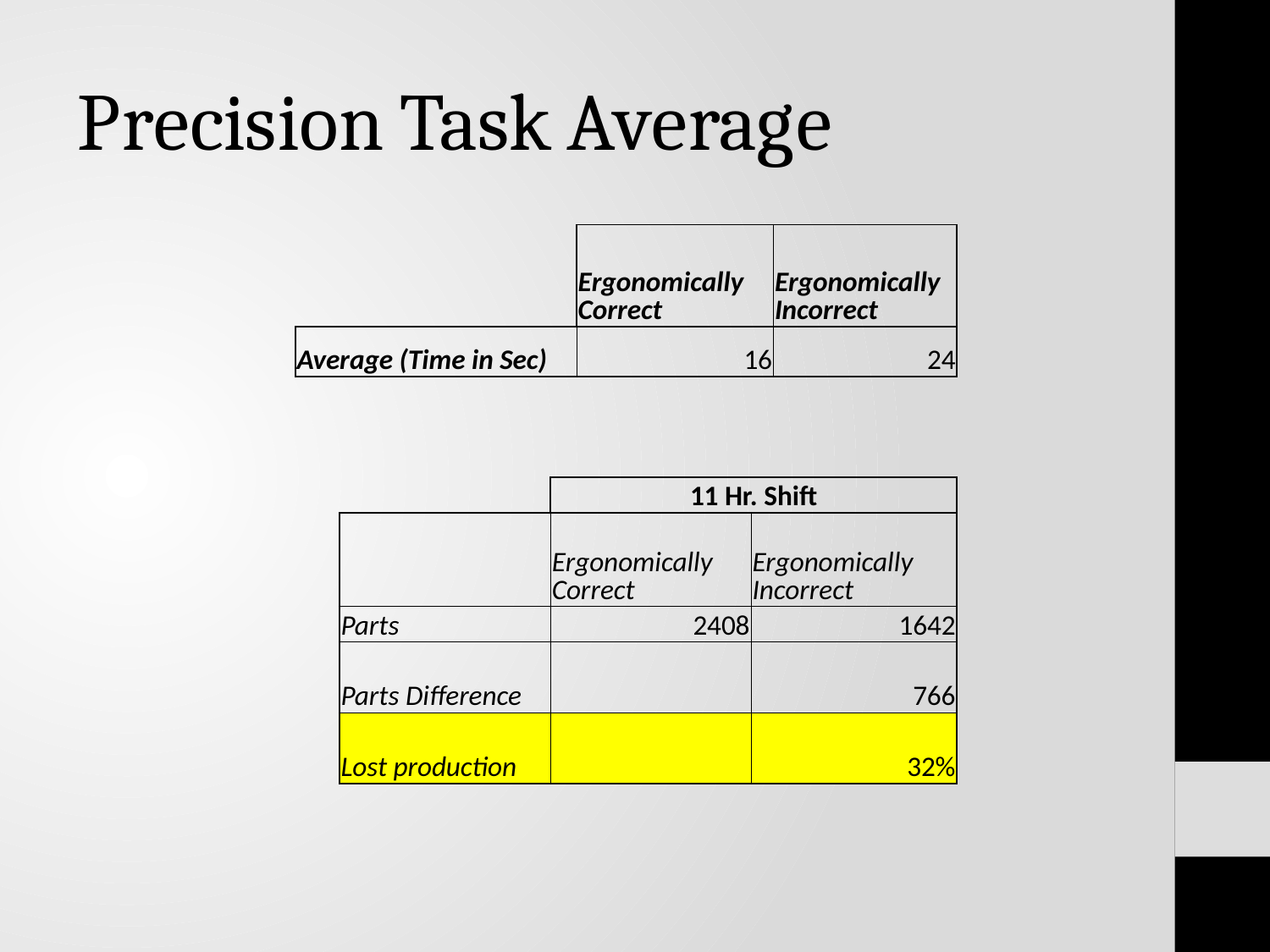

# Precision Task Average
|  | Ergonomically Correct | Ergonomically Incorrect |
| --- | --- | --- |
| Average (Time in Sec) | 16 | 24 |
|  | 11 Hr. Shift |  |
| --- | --- | --- |
|  | Ergonomically Correct | Ergonomically Incorrect |
| Parts | 2408 | 1642 |
| Parts Difference |  | 766 |
| Lost production |  | 32% |